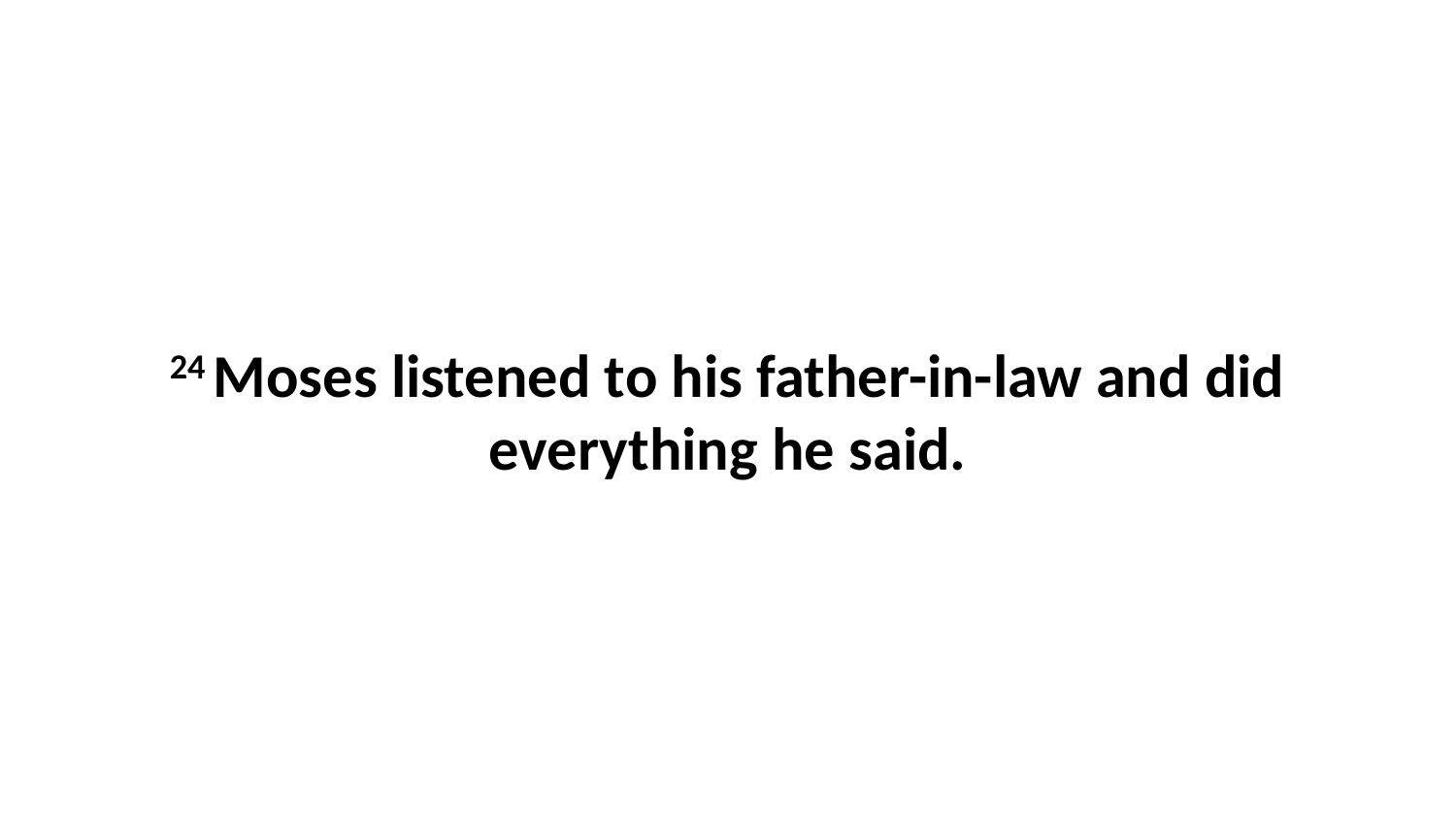

24 Moses listened to his father-in-law and did everything he said.